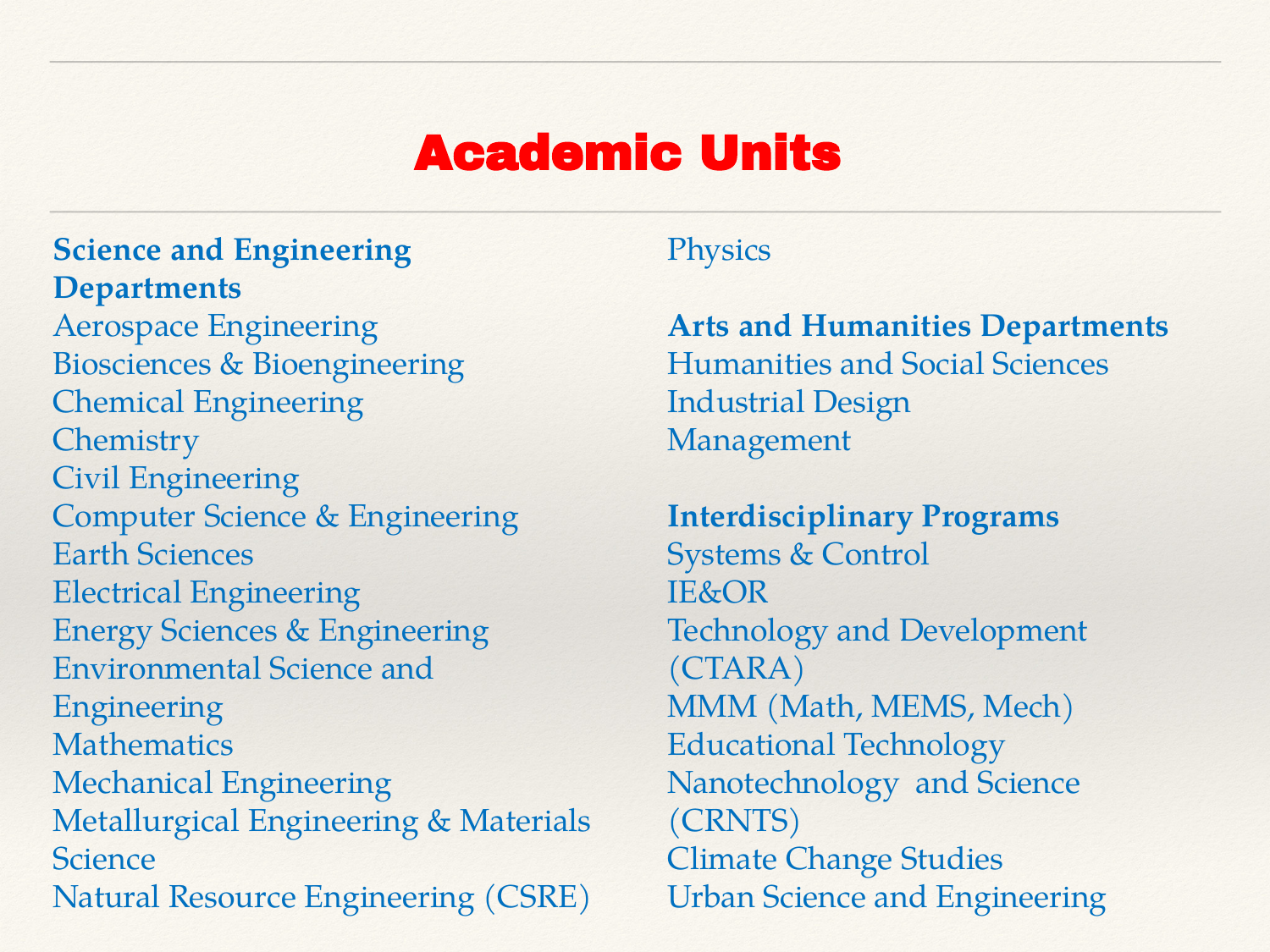

# Academic Units
Science and Engineering Departments
Aerospace Engineering
Biosciences & Bioengineering
Chemical Engineering
Chemistry
Civil Engineering
Computer Science & Engineering
Earth Sciences
Electrical Engineering
Energy Sciences & Engineering
Environmental Science and Engineering
Mathematics
Mechanical Engineering
Metallurgical Engineering & Materials Science
Natural Resource Engineering (CSRE)
Physics

Arts and Humanities Departments
Humanities and Social Sciences
Industrial Design
Management

Interdisciplinary Programs
Systems & Control
IE&OR
Technology and Development (CTARA)
MMM (Math, MEMS, Mech)
Educational Technology
Nanotechnology  and Science (CRNTS)
Climate Change Studies
Urban Science and Engineering